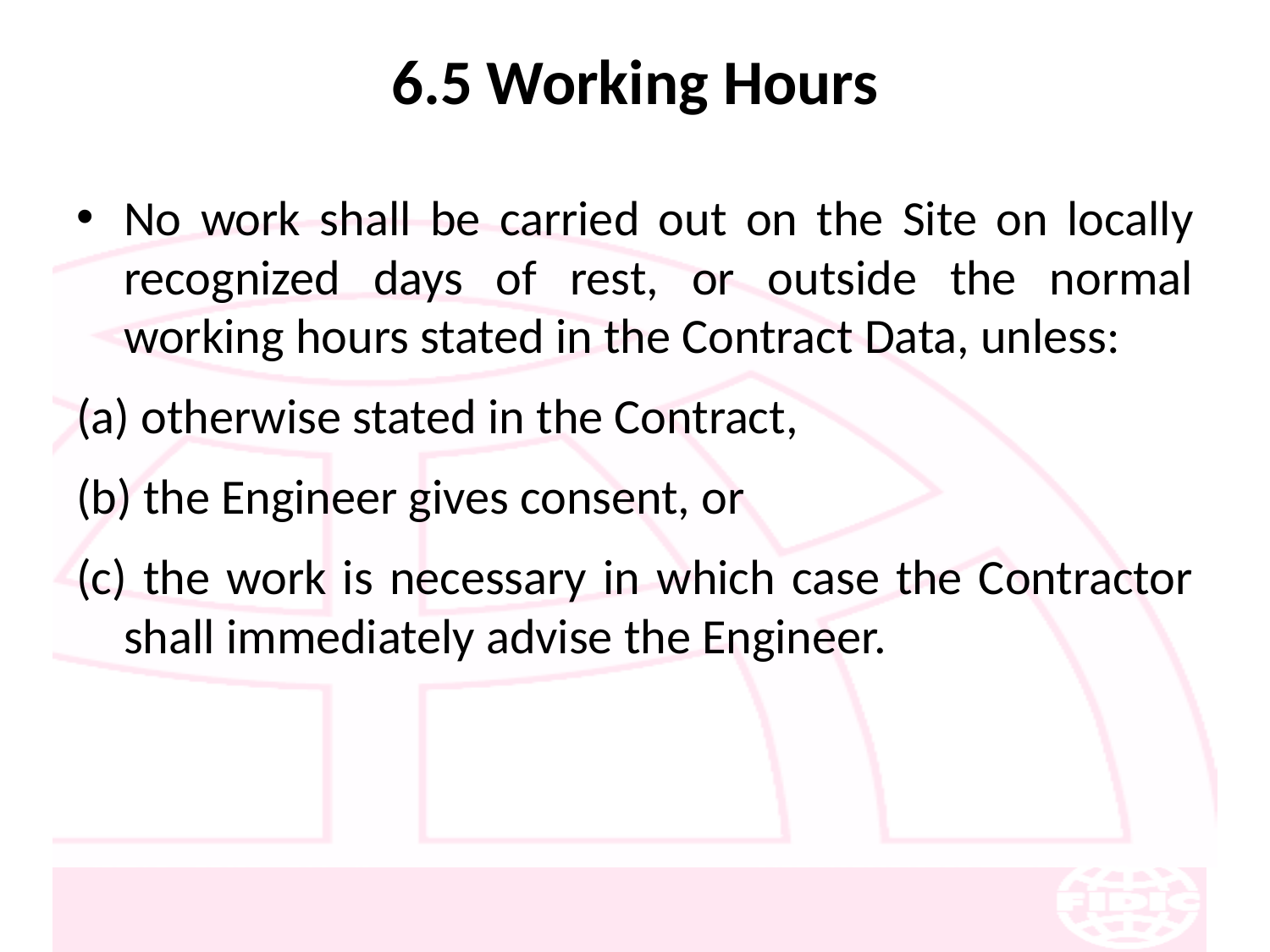

# 6.5 Working Hours
No work shall be carried out on the Site on locally recognized days of rest, or outside the normal working hours stated in the Contract Data, unless:
(a) otherwise stated in the Contract,
(b) the Engineer gives consent, or
(c) the work is necessary in which case the Contractor shall immediately advise the Engineer.